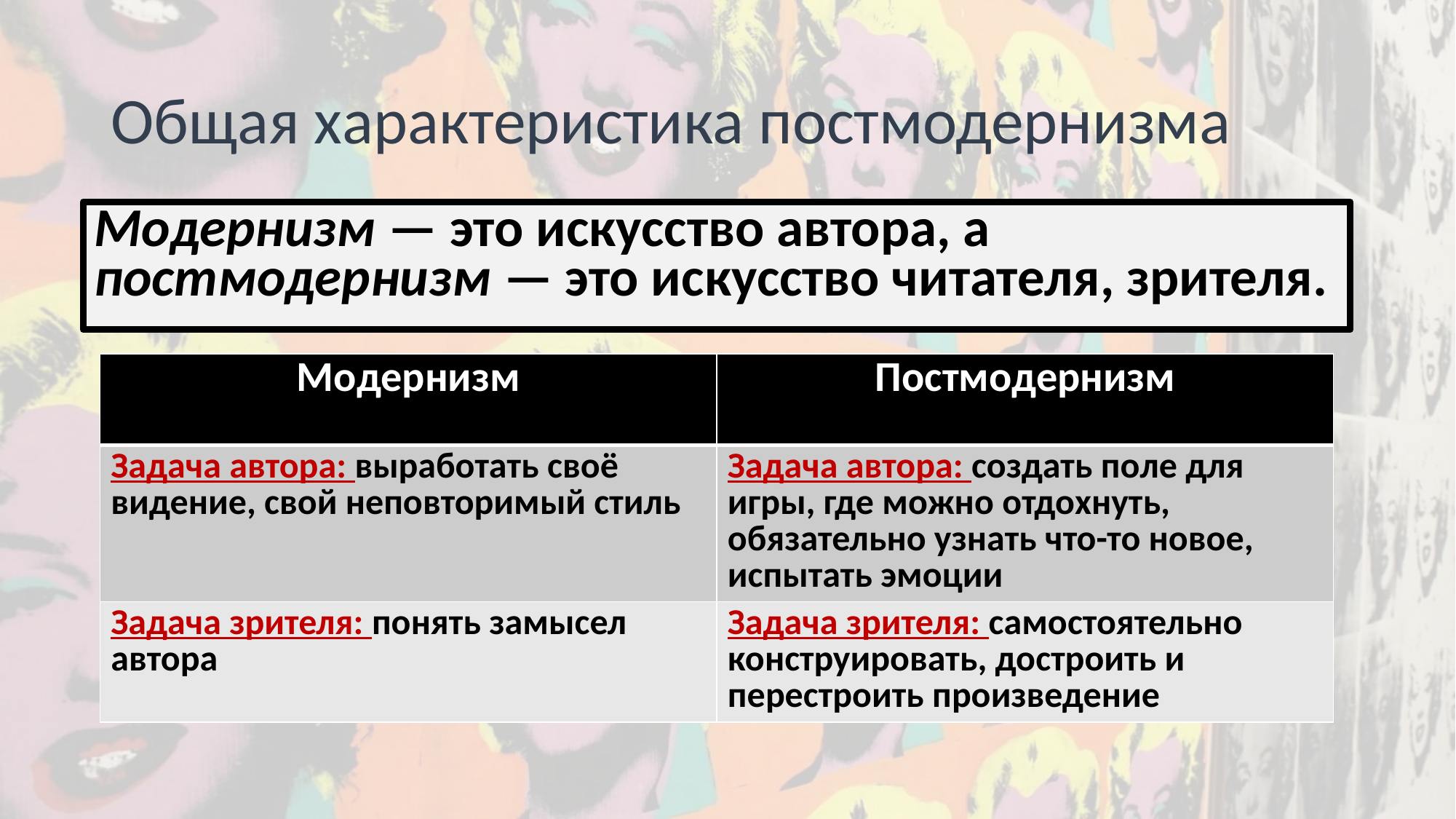

# Общая характеристика постмодернизма
Модернизм — это искусство автора, а постмодернизм — это искусство читателя, зрителя.
Постмодернизм – новая культурная эпоха, начавшаяся на рубеже 1960-1970 гг. и продолжающаяся по сей день.
| Модернизм | Постмодернизм |
| --- | --- |
| Задача автора: выработать своё видение, свой неповторимый стиль | Задача автора: создать поле для игры, где можно отдохнуть, обязательно узнать что-то новое, испытать эмоции |
| Задача зрителя: понять замысел автора | Задача зрителя: самостоятельно конструировать, достроить и перестроить произведение |